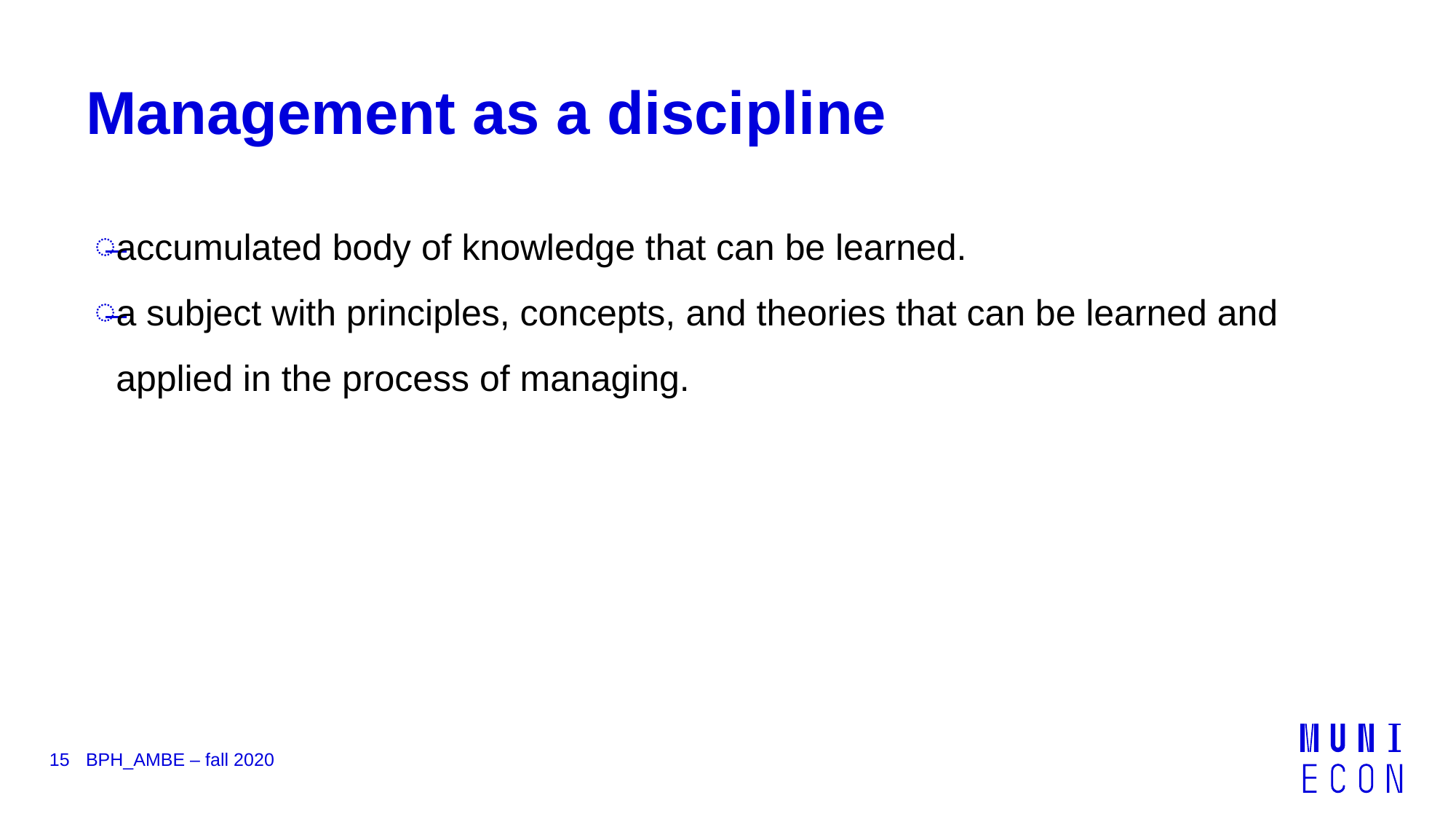

# Management as a discipline
accumulated body of knowledge that can be learned.
a subject with principles, concepts, and theories that can be learned and applied in the process of managing.
15
BPH_AMBE – fall 2020